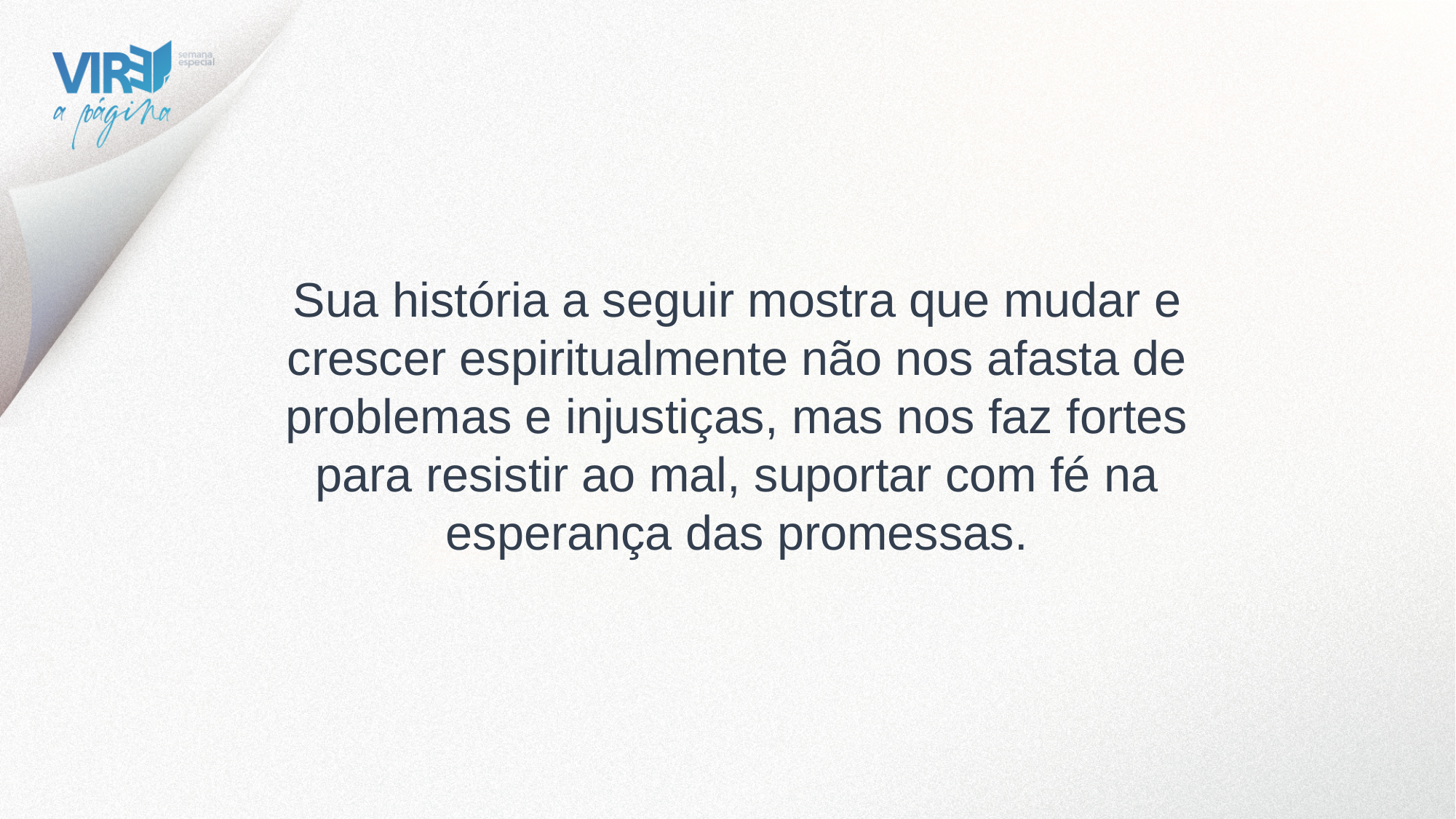

Sua história a seguir mostra que mudar e crescer espiritualmente não nos afasta de problemas e injustiças, mas nos faz fortes para resistir ao mal, suportar com fé na esperança das promessas.